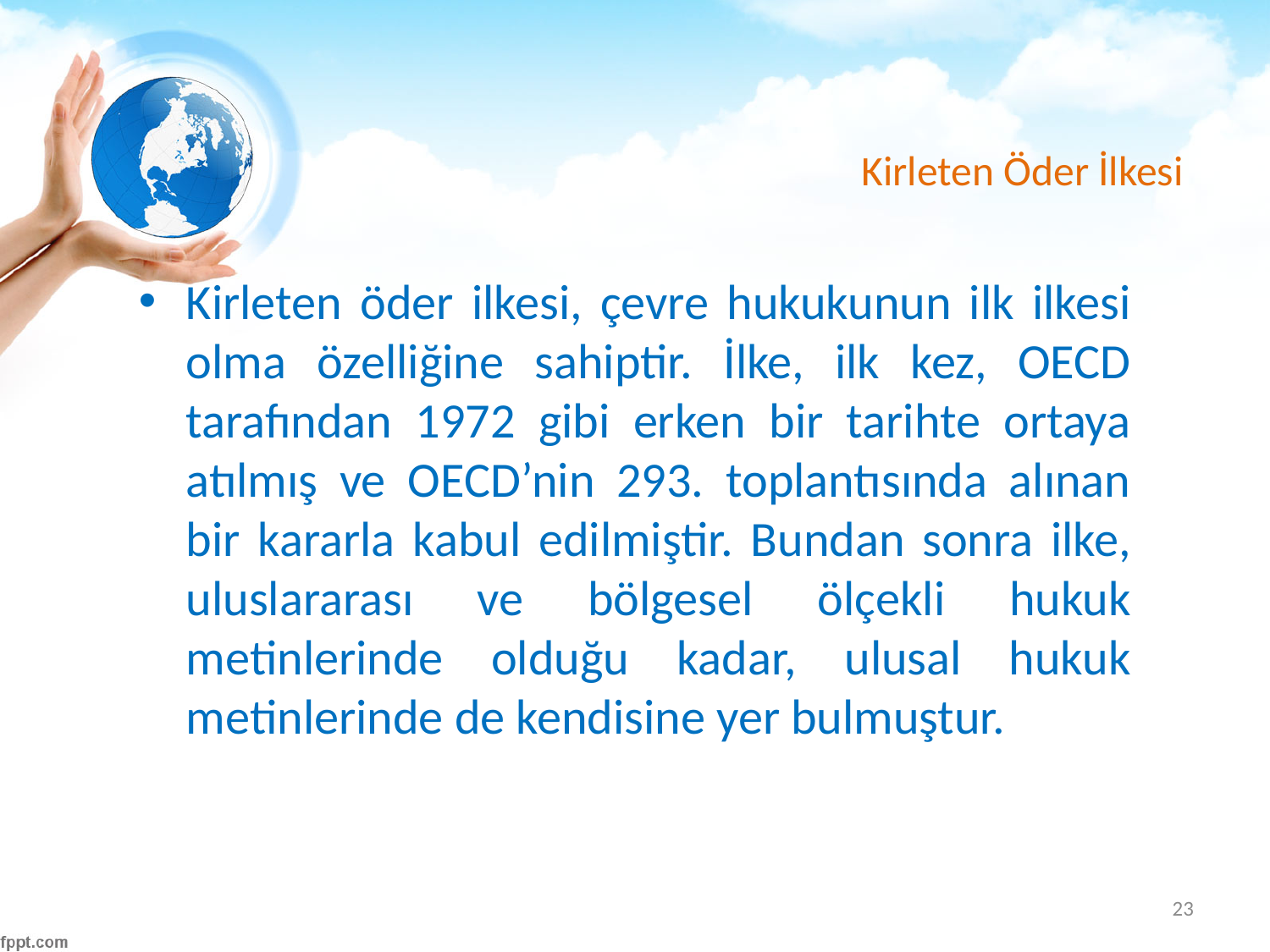

# Kirleten Öder İlkesi
Kirleten öder ilkesi, çevre hukukunun ilk ilkesi olma özelliğine sahiptir. İlke, ilk kez, OECD tarafından 1972 gibi erken bir tarihte ortaya atılmış ve OECD’nin 293. toplantısında alınan bir kararla kabul edilmiştir. Bundan sonra ilke, uluslararası ve bölgesel ölçekli hukuk metinlerinde olduğu kadar, ulusal hukuk metinlerinde de kendisine yer bulmuştur.
23